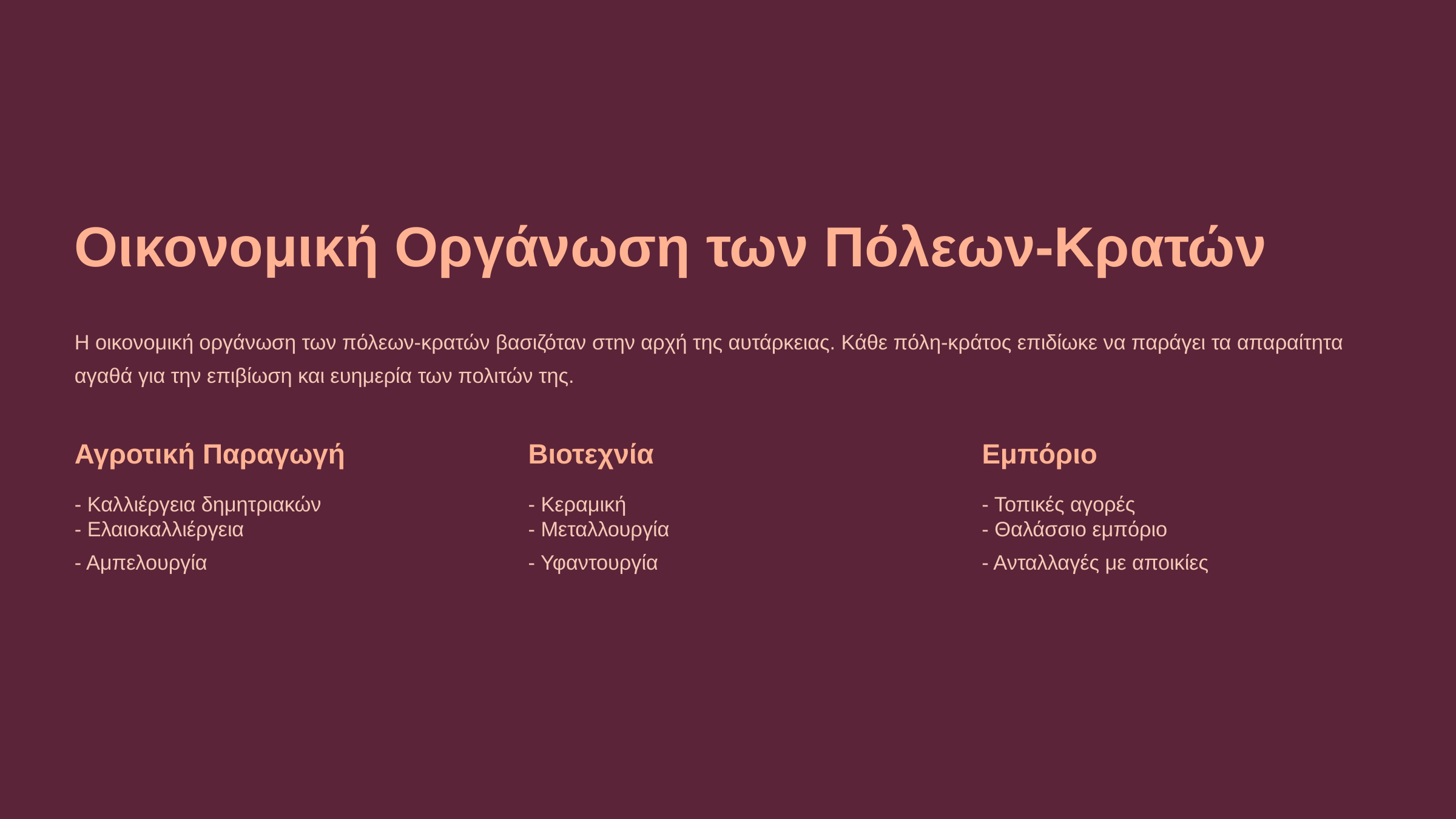

Οικονομική Οργάνωση των Πόλεων-Κρατών
Η οικονομική οργάνωση των πόλεων-κρατών βασιζόταν στην αρχή της αυτάρκειας. Κάθε πόλη-κράτος επιδίωκε να παράγει τα απαραίτητα αγαθά για την επιβίωση και ευημερία των πολιτών της.
Αγροτική Παραγωγή
Βιοτεχνία
Εμπόριο
- Καλλιέργεια δημητριακών
- Ελαιοκαλλιέργεια
- Αμπελουργία
- Κεραμική
- Μεταλλουργία
- Υφαντουργία
- Τοπικές αγορές
- Θαλάσσιο εμπόριο
- Ανταλλαγές με αποικίες